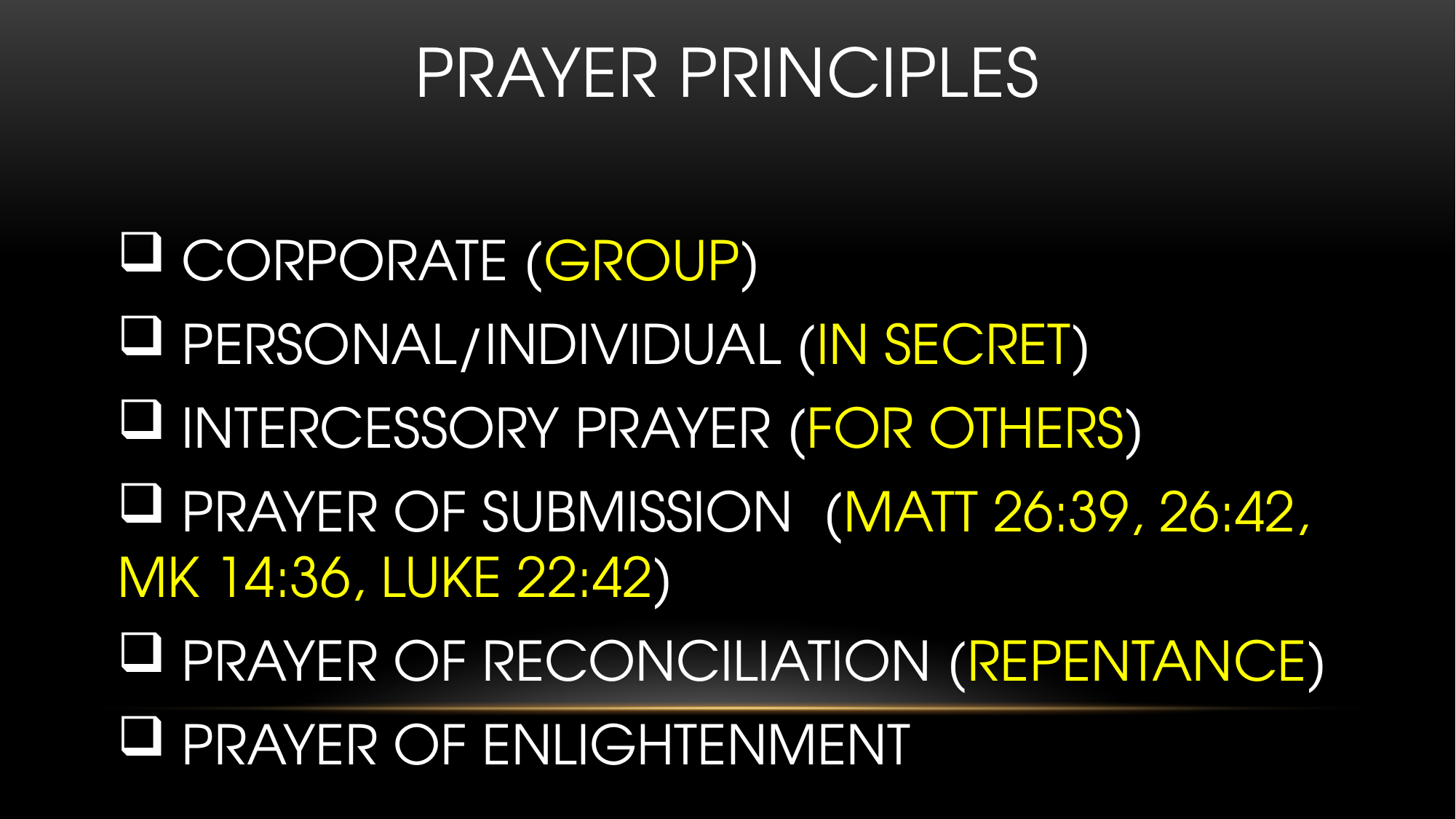

# Prayer principles
 CORPORATE (GROUP)

 PERSONAL/INDIVIDUAL (IN SECRET)

 INTERCESSORY PRAYER (FOR OTHERS)

 PRAYER OF SUBMISSION  (MATT 26:39, 26:42, MK 14:36, LUKE 22:42)

 PRAYER OF RECONCILIATION (REPENTANCE)

 PRAYER OF ENLIGHTENMENT